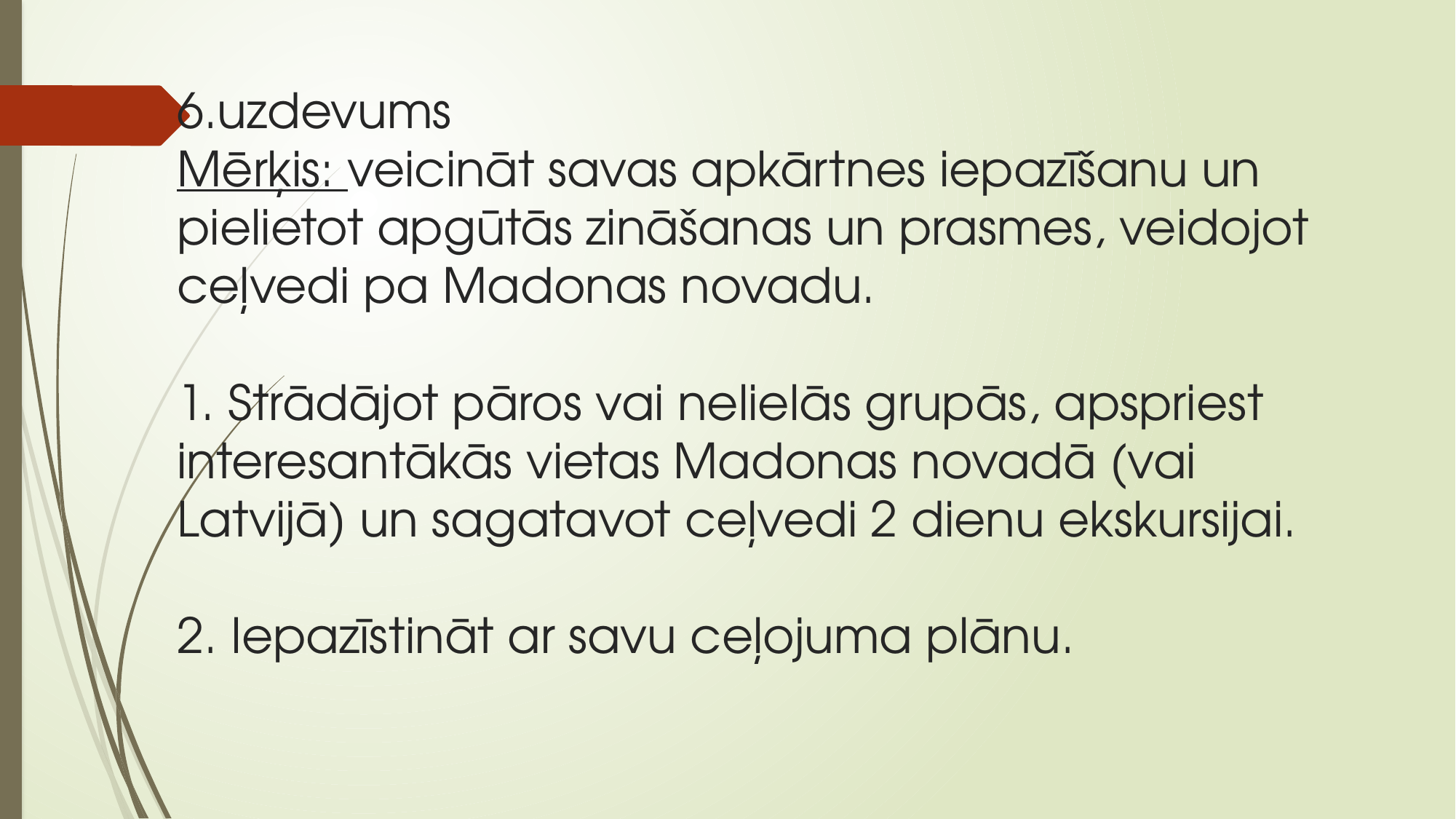

# 6.uzdevums Mērķis: veicināt savas apkārtnes iepazīšanu un pielietot apgūtās zināšanas un prasmes, veidojot ceļvedi pa Madonas novadu. 1. Strādājot pāros vai nelielās grupās, apspriest interesantākās vietas Madonas novadā (vai Latvijā) un sagatavot ceļvedi 2 dienu ekskursijai. 2. Iepazīstināt ar savu ceļojuma plānu.